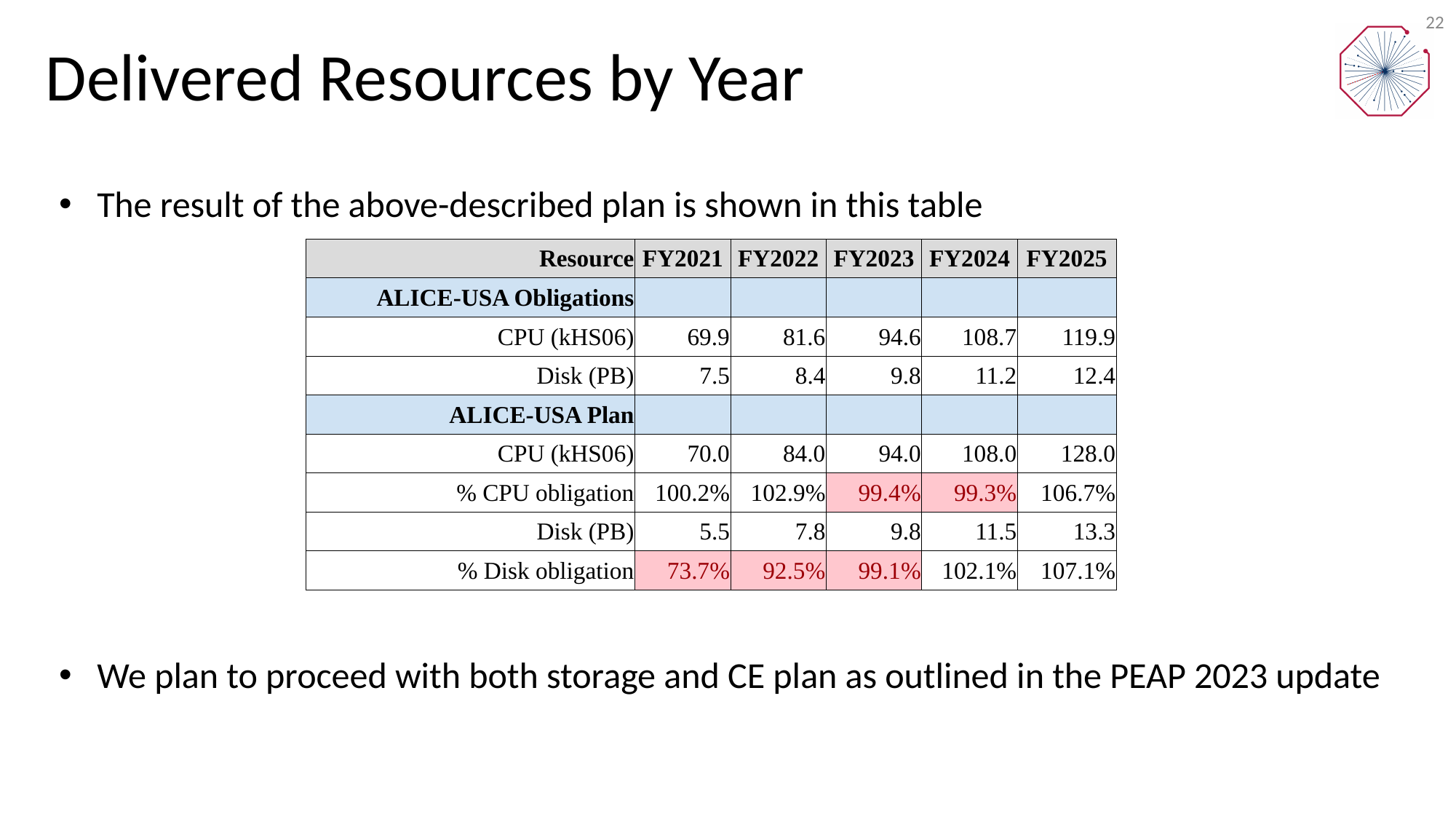

# Delivered Resources by Year
22
The result of the above-described plan is shown in this table

We plan to proceed with both storage and CE plan as outlined in the PEAP 2023 update
| Resource | FY2021 | FY2022 | FY2023 | FY2024 | FY2025 |
| --- | --- | --- | --- | --- | --- |
| ALICE-USA Obligations |  |  |  |  |  |
| CPU (kHS06) | 69.9 | 81.6 | 94.6 | 108.7 | 119.9 |
| Disk (PB) | 7.5 | 8.4 | 9.8 | 11.2 | 12.4 |
| ALICE-USA Plan |  |  |  |  |  |
| CPU (kHS06) | 70.0 | 84.0 | 94.0 | 108.0 | 128.0 |
| % CPU obligation | 100.2% | 102.9% | 99.4% | 99.3% | 106.7% |
| Disk (PB) | 5.5 | 7.8 | 9.8 | 11.5 | 13.3 |
| % Disk obligation | 73.7% | 92.5% | 99.1% | 102.1% | 107.1% |